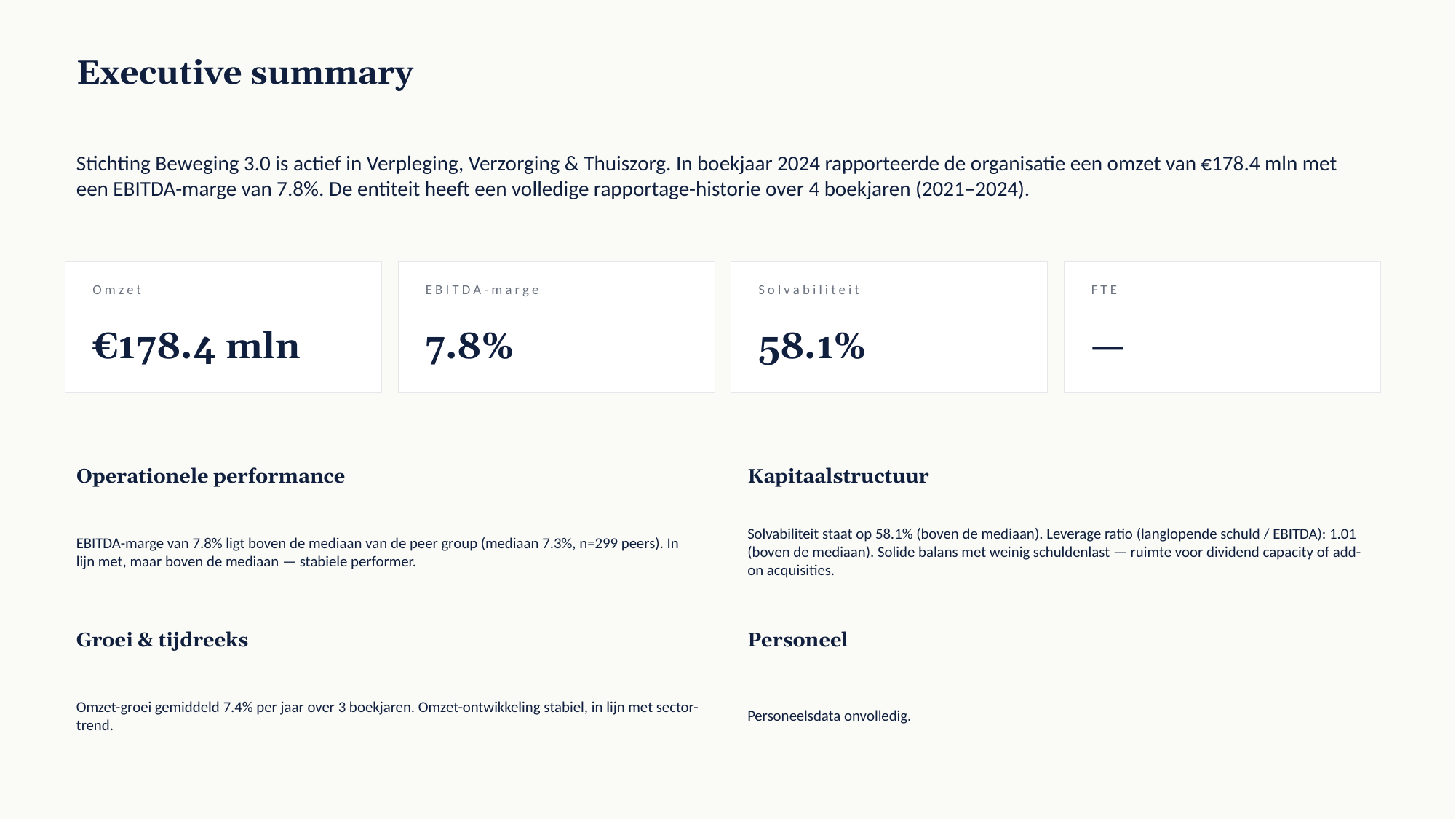

Executive summary
Stichting Beweging 3.0 is actief in Verpleging, Verzorging & Thuiszorg. In boekjaar 2024 rapporteerde de organisatie een omzet van €178.4 mln met een EBITDA-marge van 7.8%. De entiteit heeft een volledige rapportage-historie over 4 boekjaren (2021–2024).

Omzet
EBITDA-marge
Solvabiliteit
FTE
€178.4 mln
7.8%
58.1%
—
Operationele performance
Kapitaalstructuur
EBITDA-marge van 7.8% ligt boven de mediaan van de peer group (mediaan 7.3%, n=299 peers). In lijn met, maar boven de mediaan — stabiele performer.
Solvabiliteit staat op 58.1% (boven de mediaan). Leverage ratio (langlopende schuld / EBITDA): 1.01 (boven de mediaan). Solide balans met weinig schuldenlast — ruimte voor dividend capacity of add-on acquisities.
Groei & tijdreeks
Personeel
Omzet-groei gemiddeld 7.4% per jaar over 3 boekjaren. Omzet-ontwikkeling stabiel, in lijn met sector-trend.
Personeelsdata onvolledig.